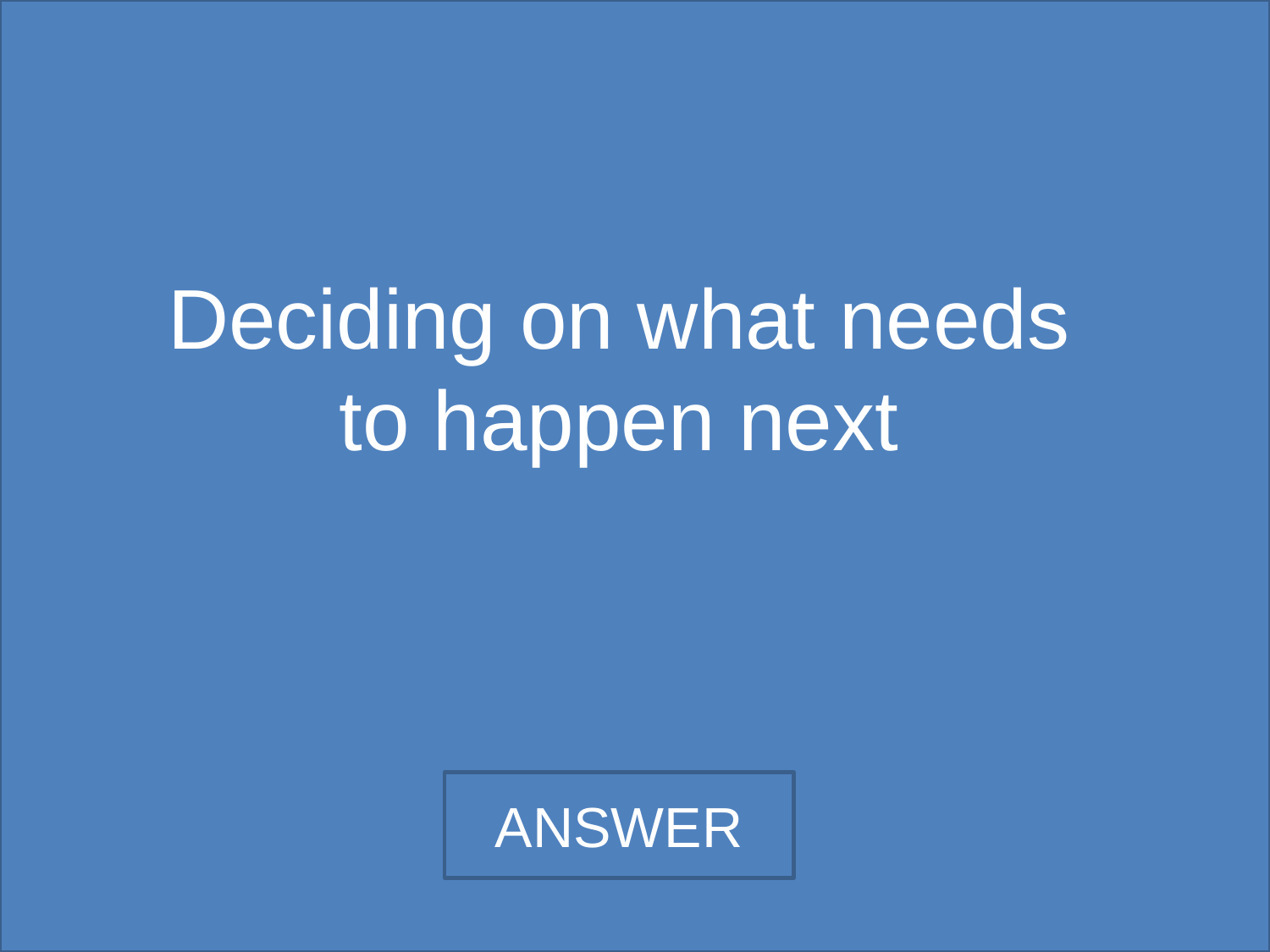

MR FEEF-100
Deciding on what needs to happen next